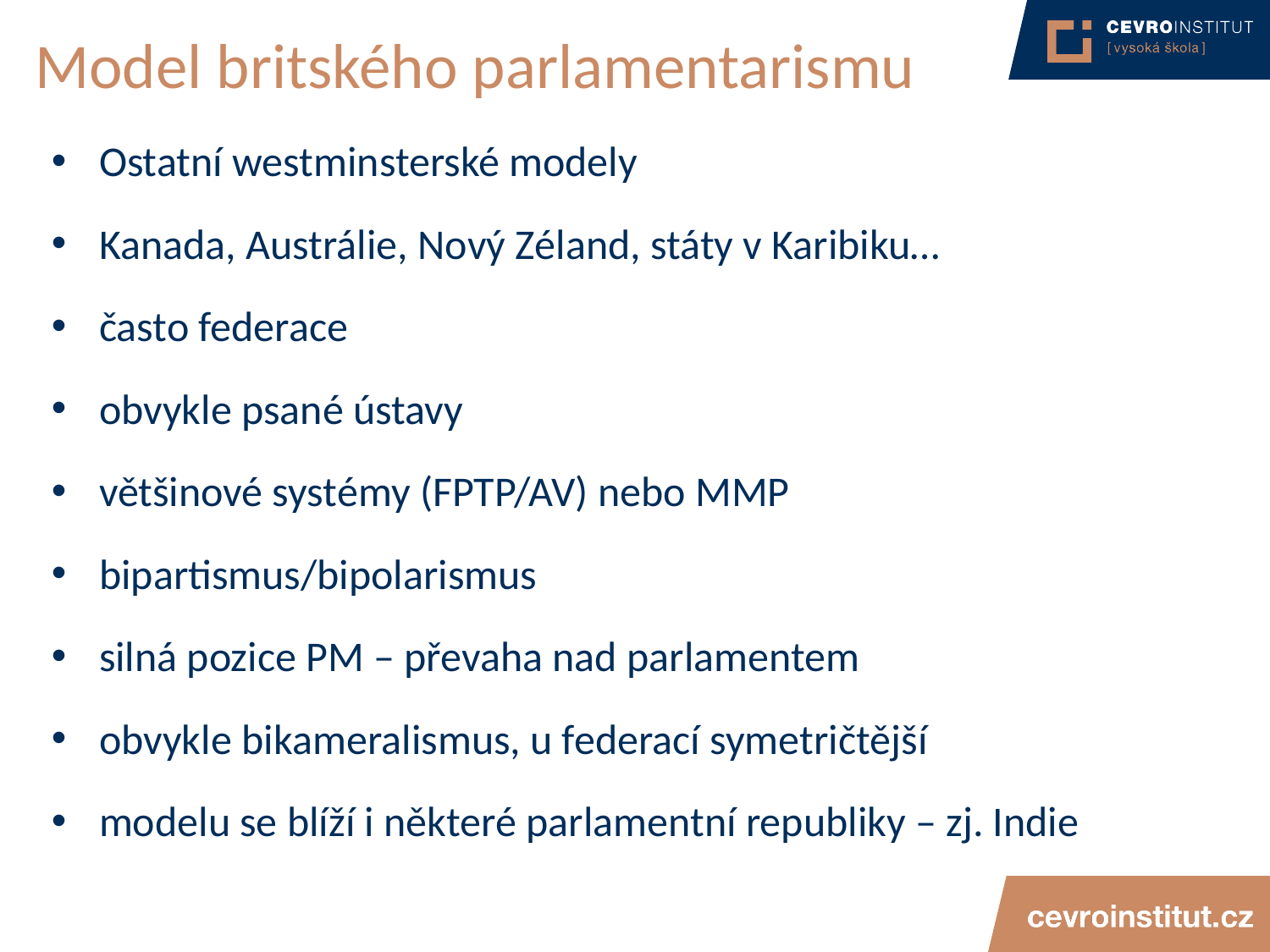

# Model britského parlamentarismu
Ostatní westminsterské modely
Kanada, Austrálie, Nový Zéland, státy v Karibiku…
často federace
obvykle psané ústavy
většinové systémy (FPTP/AV) nebo MMP
bipartismus/bipolarismus
silná pozice PM – převaha nad parlamentem
obvykle bikameralismus, u federací symetričtější
modelu se blíží i některé parlamentní republiky – zj. Indie